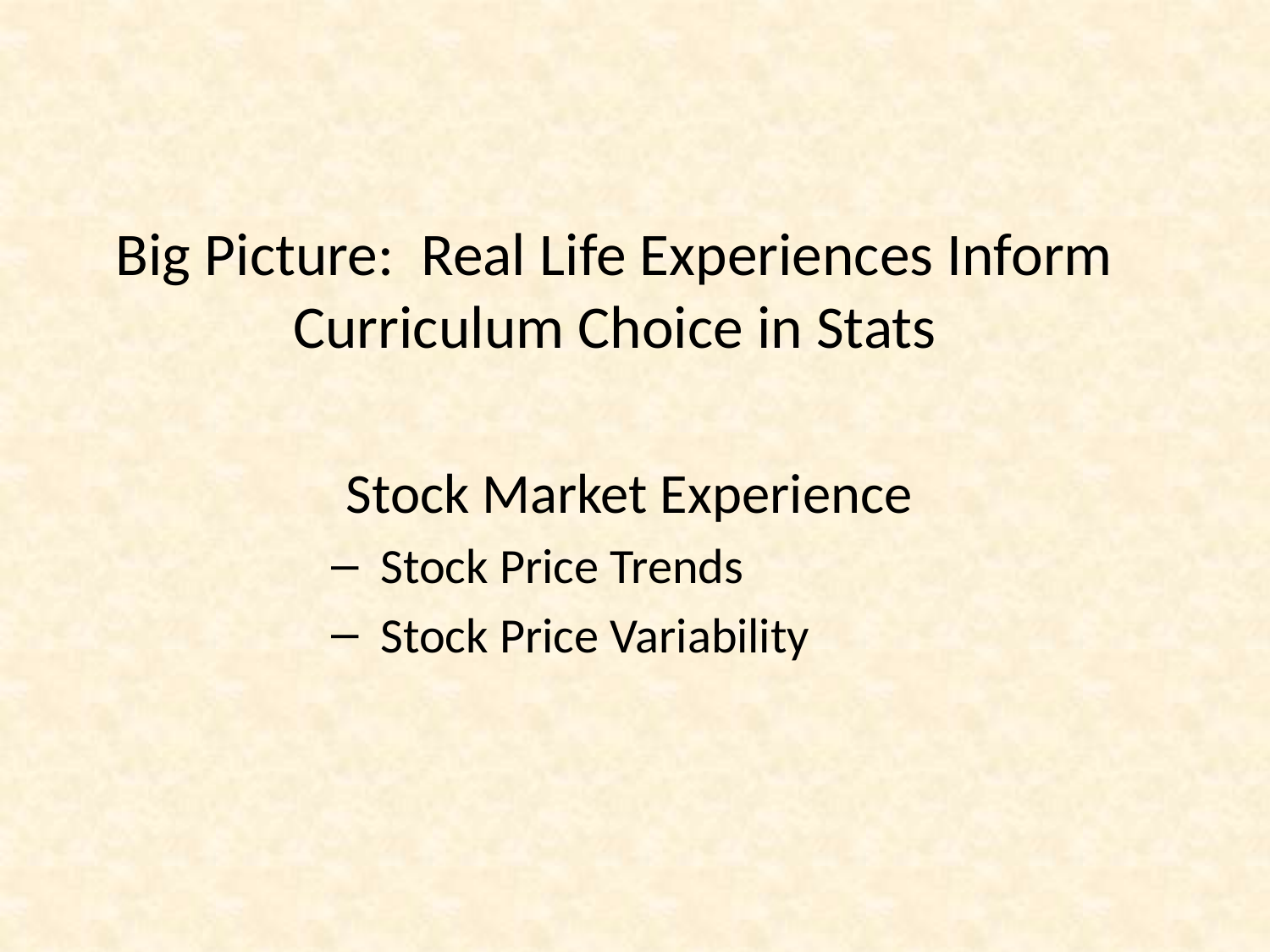

# Big Picture:  Real Life Experiences Inform Curriculum Choice in Stats
Stock Market Experience
Stock Price Trends
Stock Price Variability